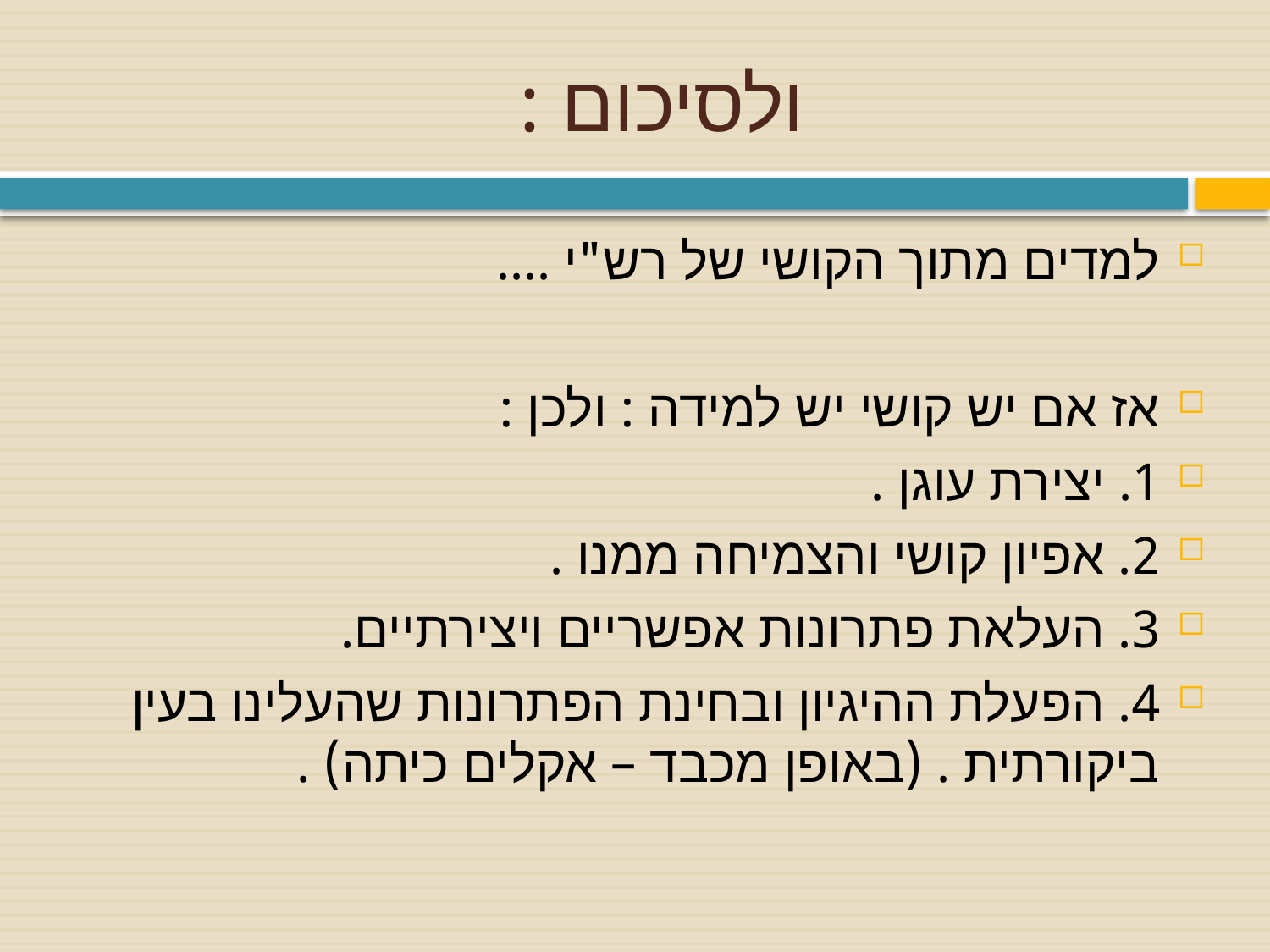

# ולסיכום :
למדים מתוך הקושי של רש"י ....

אז אם יש קושי יש למידה : ולכן :
1. יצירת עוגן .
2. אפיון קושי והצמיחה ממנו .
3. העלאת פתרונות אפשריים ויצירתיים.
4. הפעלת ההיגיון ובחינת הפתרונות שהעלינו בעין ביקורתית . (באופן מכבד – אקלים כיתה) .